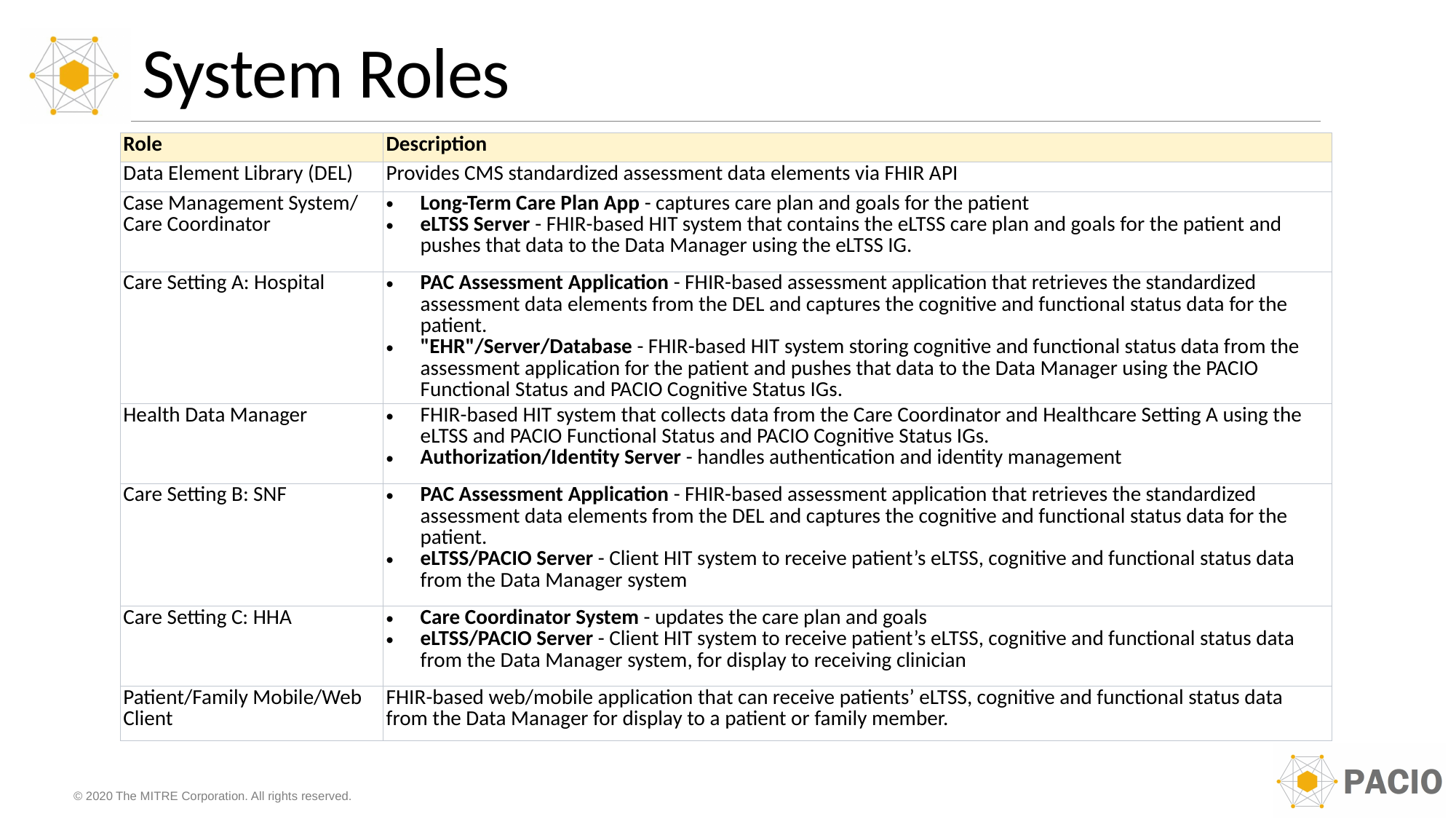

# System Roles
| Role | Description |
| --- | --- |
| Data Element Library (DEL) | Provides CMS standardized assessment data elements via FHIR API |
| Case Management System/ Care Coordinator | Long-Term Care Plan App - captures care plan and goals for the patient eLTSS Server - FHIR-based HIT system that contains the eLTSS care plan and goals for the patient and pushes that data to the Data Manager using the eLTSS IG. |
| Care Setting A: Hospital | PAC Assessment Application - FHIR-based assessment application that retrieves the standardized assessment data elements from the DEL and captures the cognitive and functional status data for the patient. "EHR"/Server/Database - FHIR-based HIT system storing cognitive and functional status data from the assessment application for the patient and pushes that data to the Data Manager using the PACIO Functional Status and PACIO Cognitive Status IGs. |
| Health Data Manager | FHIR-based HIT system that collects data from the Care Coordinator and Healthcare Setting A using the eLTSS and PACIO Functional Status and PACIO Cognitive Status IGs. Authorization/Identity Server - handles authentication and identity management |
| Care Setting B: SNF | PAC Assessment Application - FHIR-based assessment application that retrieves the standardized assessment data elements from the DEL and captures the cognitive and functional status data for the patient. eLTSS/PACIO Server - Client HIT system to receive patient’s eLTSS, cognitive and functional status data from the Data Manager system |
| Care Setting C: HHA | Care Coordinator System - updates the care plan and goals eLTSS/PACIO Server - Client HIT system to receive patient’s eLTSS, cognitive and functional status data from the Data Manager system, for display to receiving clinician |
| Patient/Family Mobile/Web Client | FHIR-based web/mobile application that can receive patients’ eLTSS, cognitive and functional status data from the Data Manager for display to a patient or family member. |